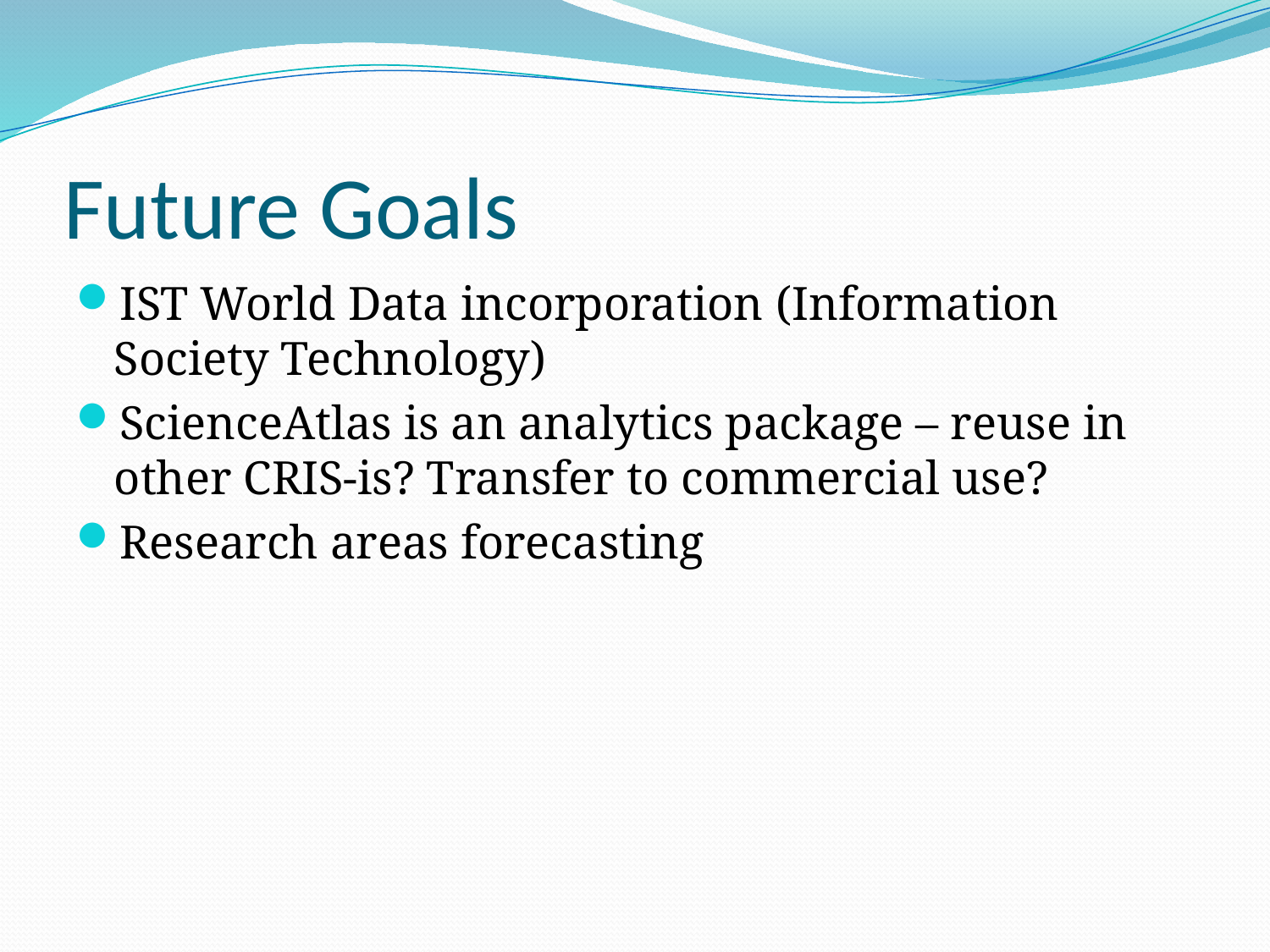

# Future Goals
IST World Data incorporation (Information Society Technology)
ScienceAtlas is an analytics package – reuse in other CRIS-is? Transfer to commercial use?
Research areas forecasting